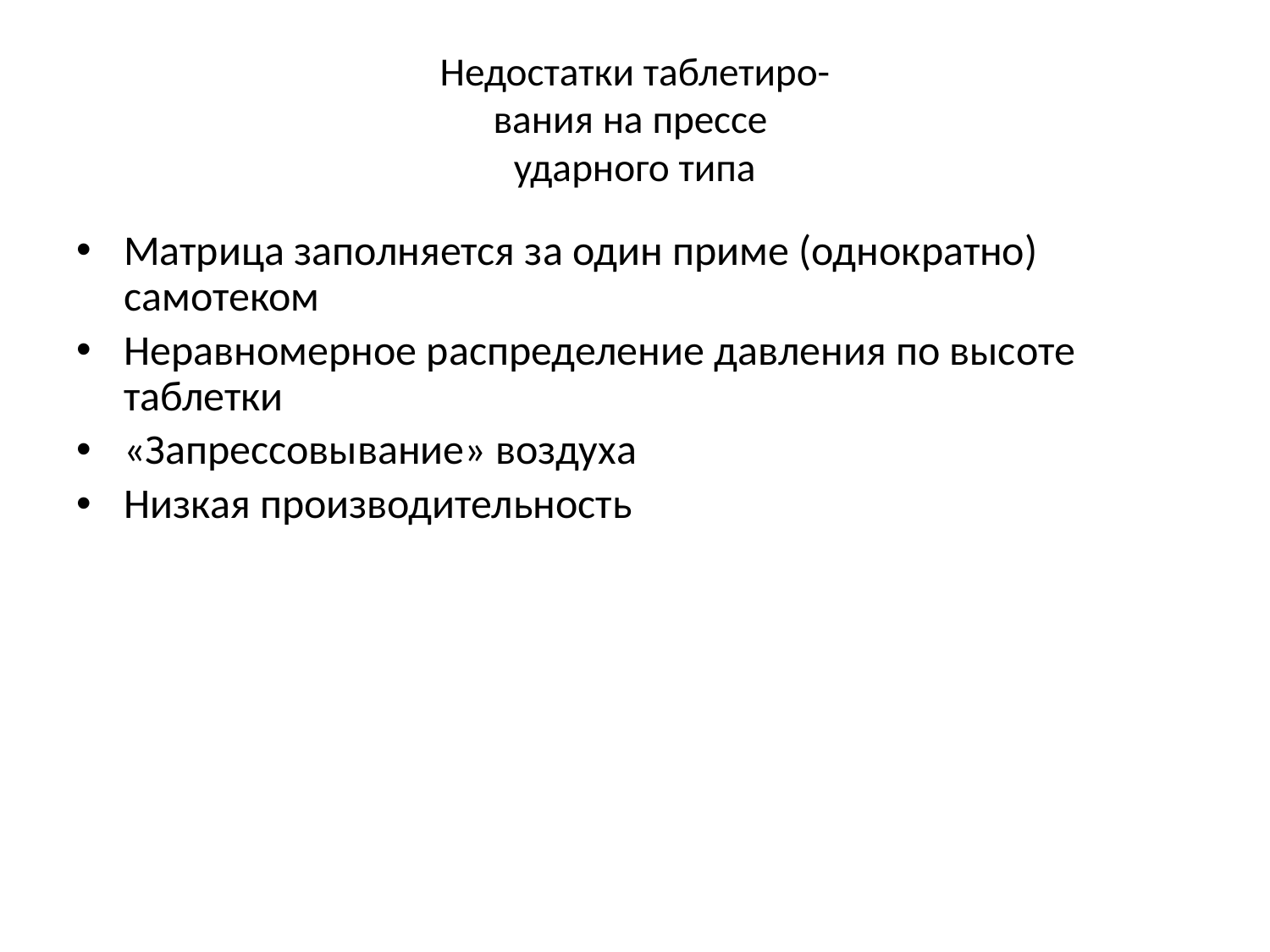

# Недостатки таблетиро- вания на прессе ударного типа
Матрица заполняется за один приме (однократно) самотеком
Неравномерное распределение давления по высоте таблетки
«Запрессовывание» воздуха
Низкая производительность